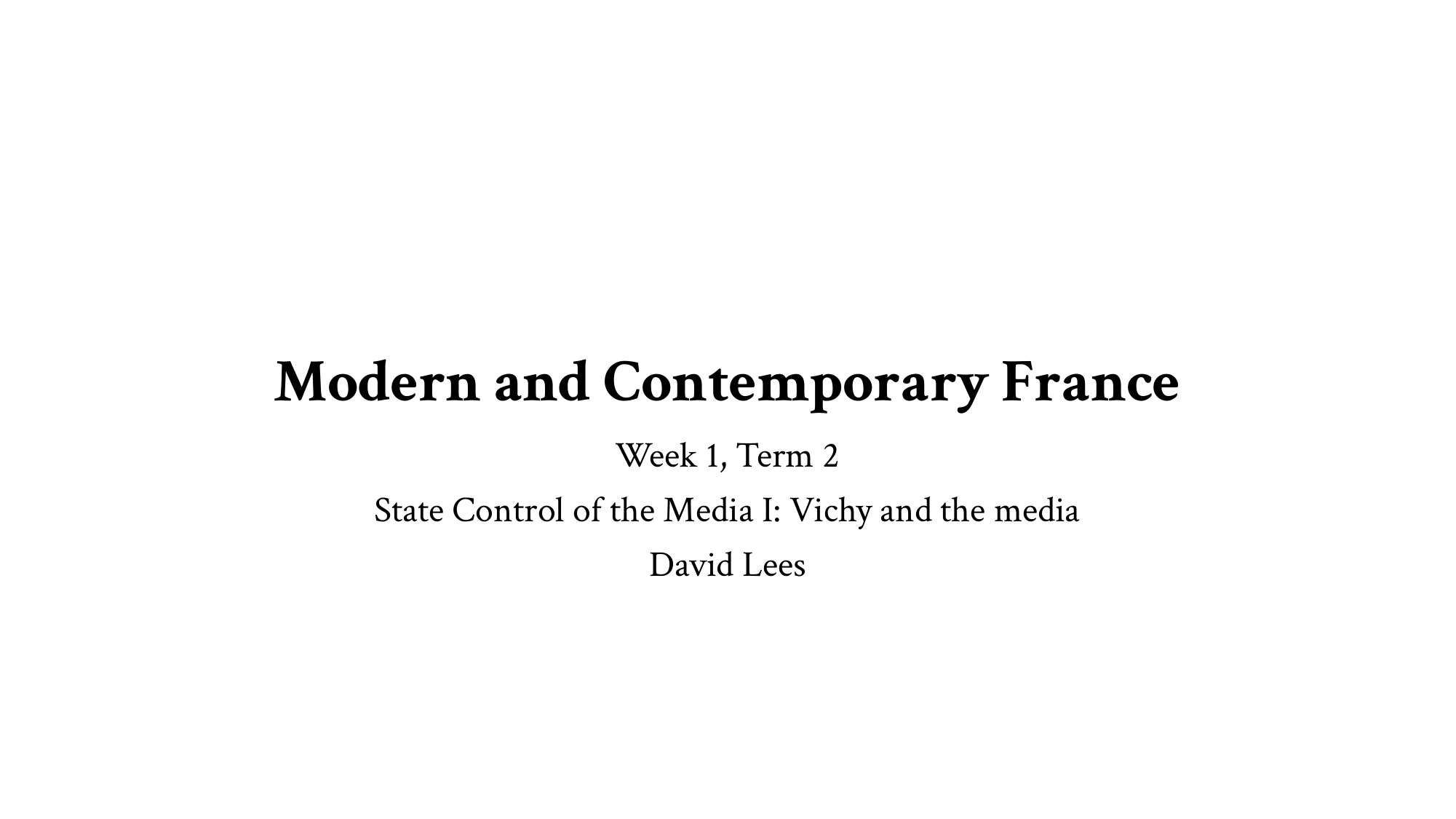

# Modern and Contemporary France
Week 1, Term 2
State Control of the Media I: Vichy and the media
David Lees